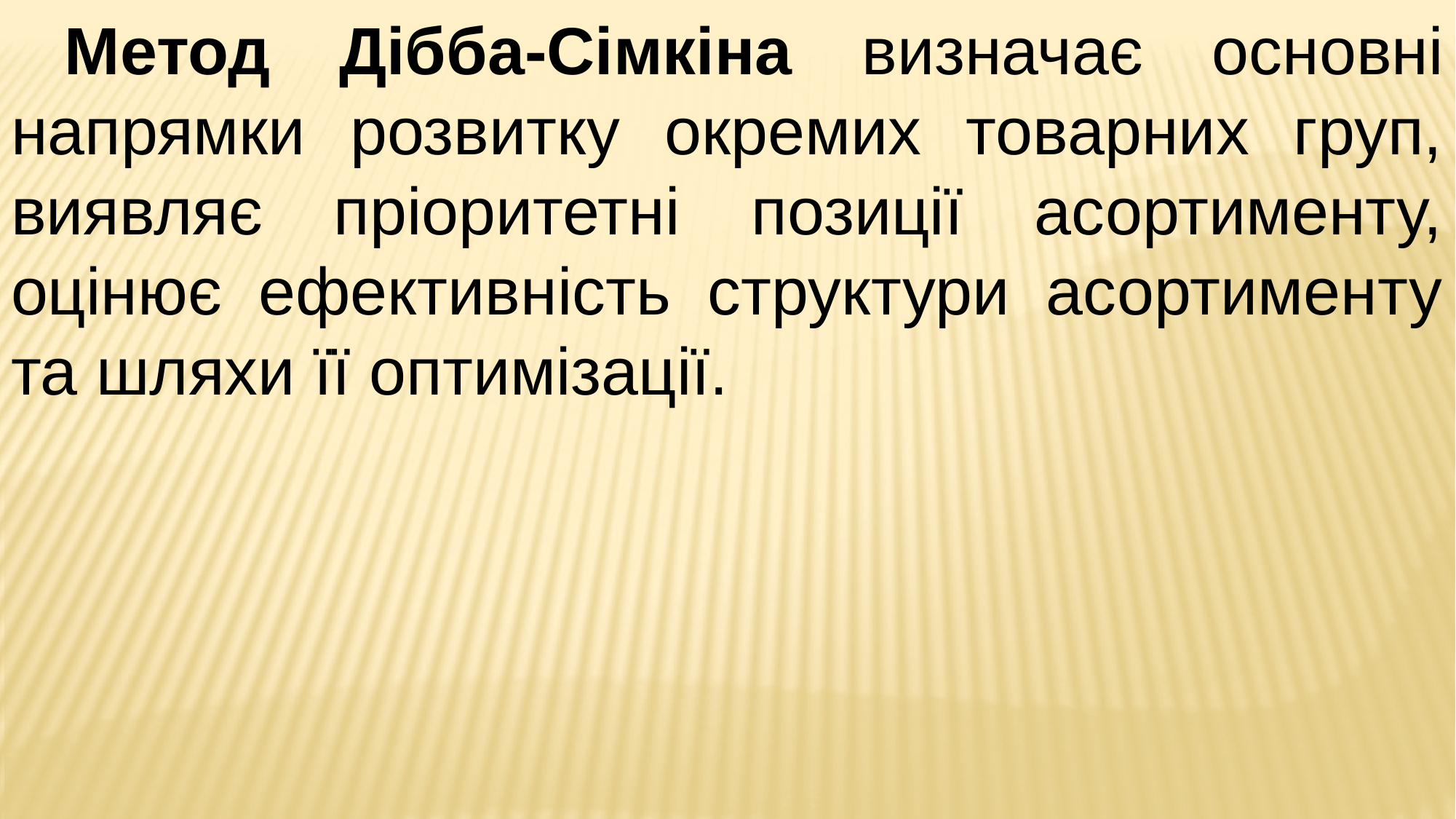

Метод Дібба-Сімкіна визначає основні напрямки розвитку окремих товарних груп, виявляє пріоритетні позиції асортименту, оцінює ефективність структури асортименту та шляхи її оптимізації.